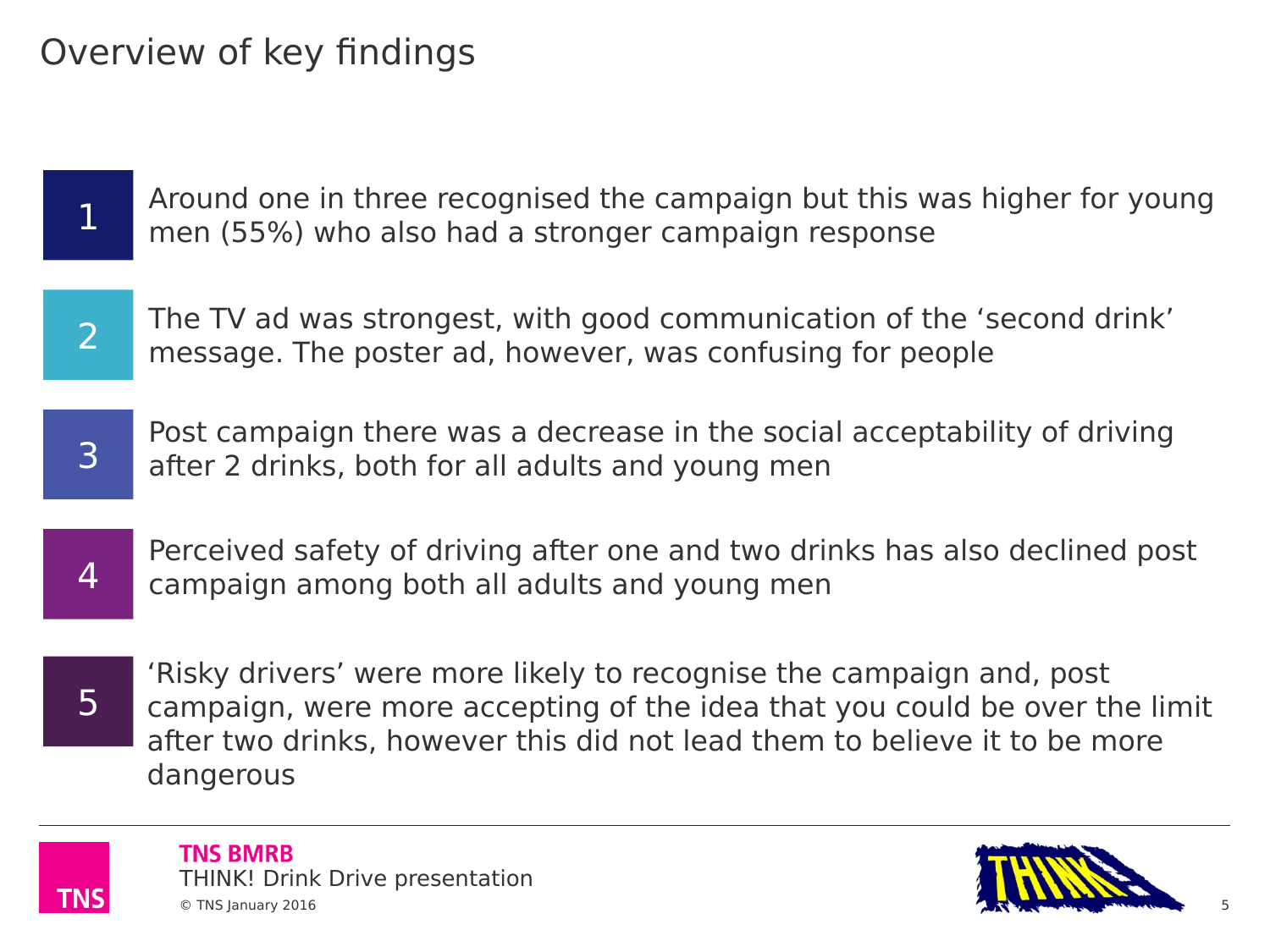

# Overview of key findings
Around one in three recognised the campaign but this was higher for young men (55%) who also had a stronger campaign response
1
The TV ad was strongest, with good communication of the ‘second drink’ message. The poster ad, however, was confusing for people
2
Post campaign there was a decrease in the social acceptability of driving after 2 drinks, both for all adults and young men
3
Perceived safety of driving after one and two drinks has also declined post campaign among both all adults and young men
4
‘Risky drivers’ were more likely to recognise the campaign and, post campaign, were more accepting of the idea that you could be over the limit after two drinks, however this did not lead them to believe it to be more dangerous
5
5